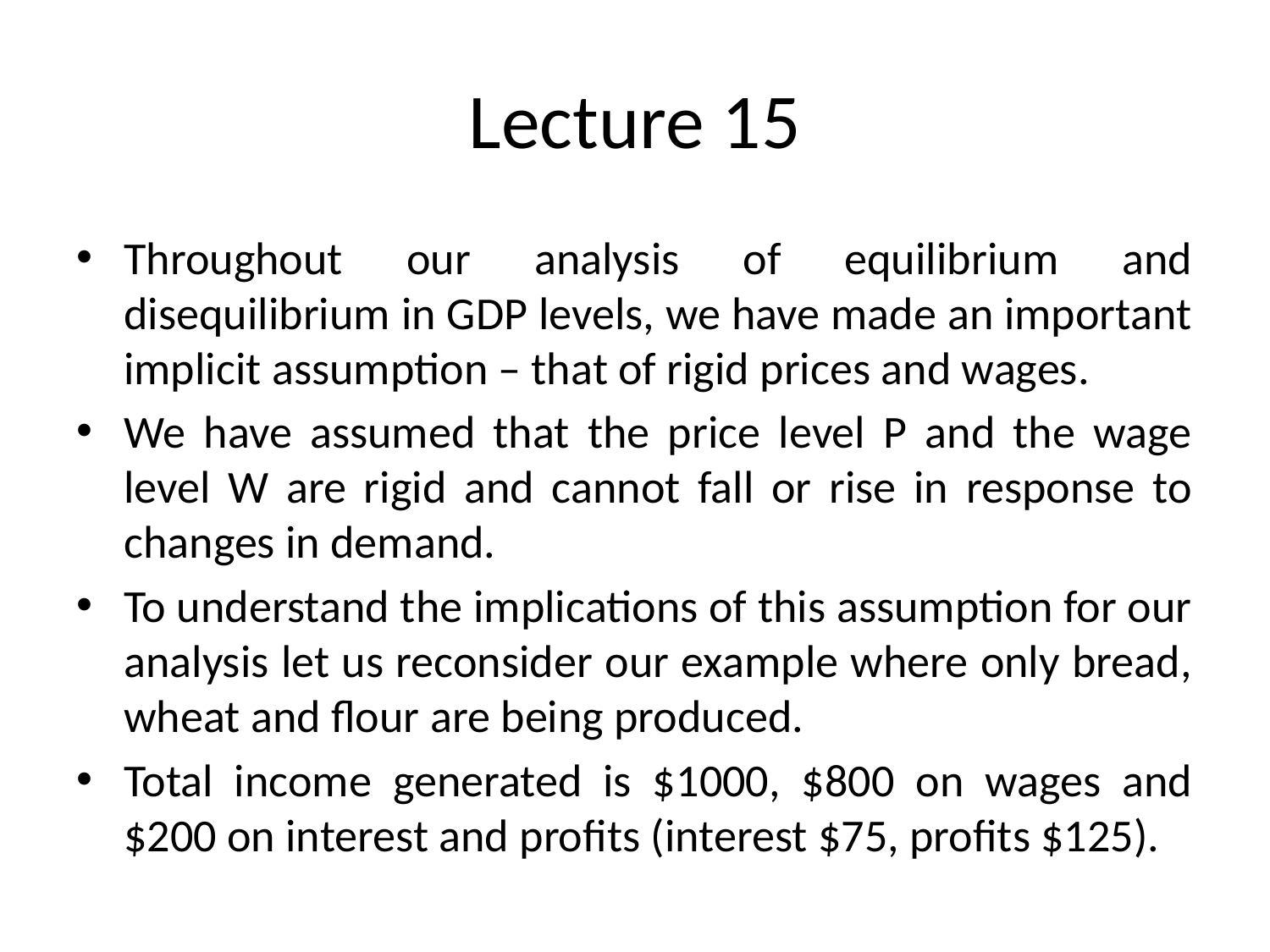

# Lecture 15
Throughout our analysis of equilibrium and disequilibrium in GDP levels, we have made an important implicit assumption – that of rigid prices and wages.
We have assumed that the price level P and the wage level W are rigid and cannot fall or rise in response to changes in demand.
To understand the implications of this assumption for our analysis let us reconsider our example where only bread, wheat and flour are being produced.
Total income generated is $1000, $800 on wages and $200 on interest and profits (interest $75, profits $125).